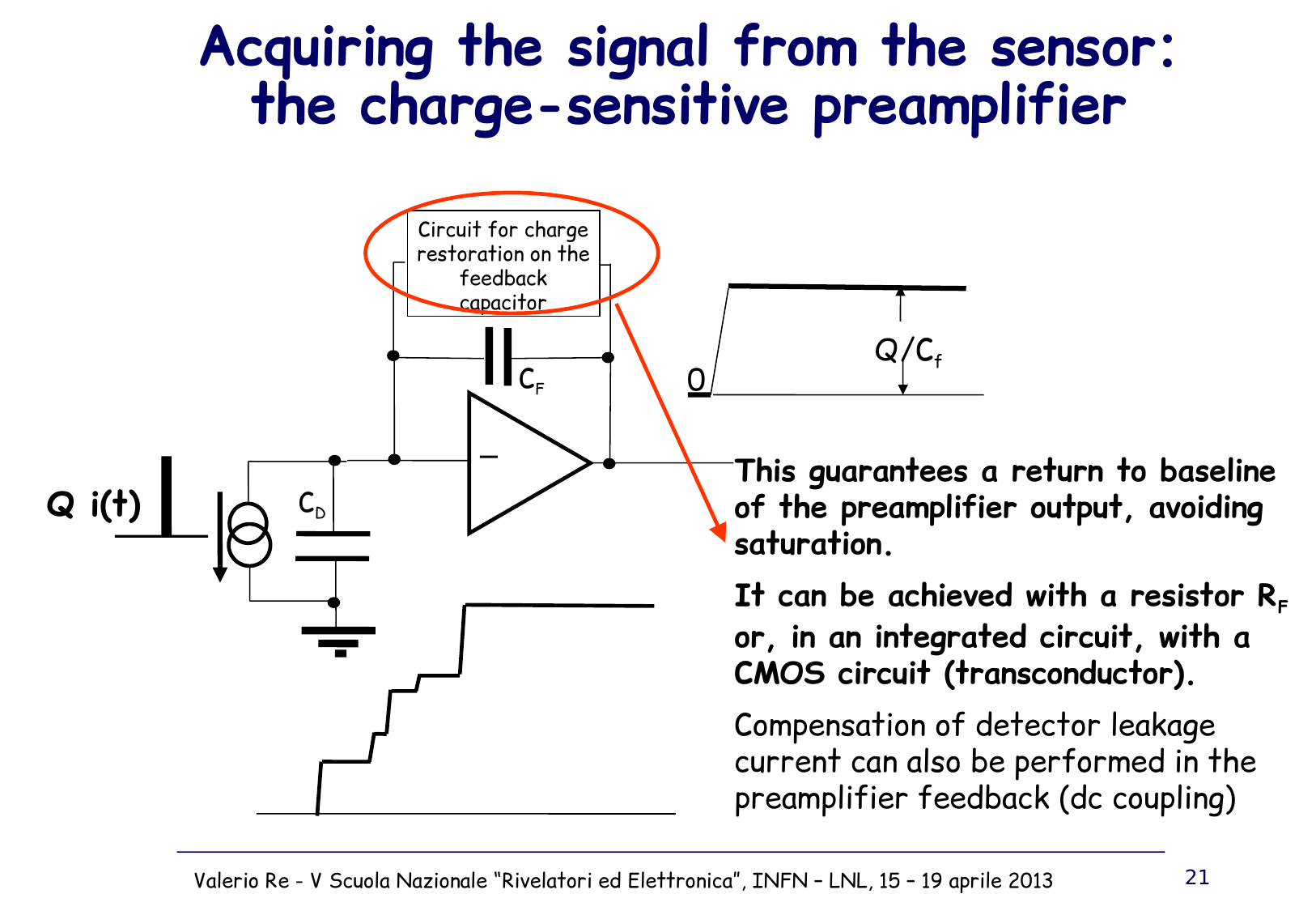

Acquiring the signal from the sensor: the charge-sensitive preamplifier

Circuit for charge restoration on the feedback capacitor

Q/Cf

0
CF

_
This guarantees a return to baseline of the preamplifier output, avoiding saturation.
It can be achieved with a resistor RF or, in an integrated circuit, with a CMOS circuit (transconductor).
Compensation of detector leakage current can also be performed in the preamplifier feedback (dc coupling)

Q i(t)
CD

21